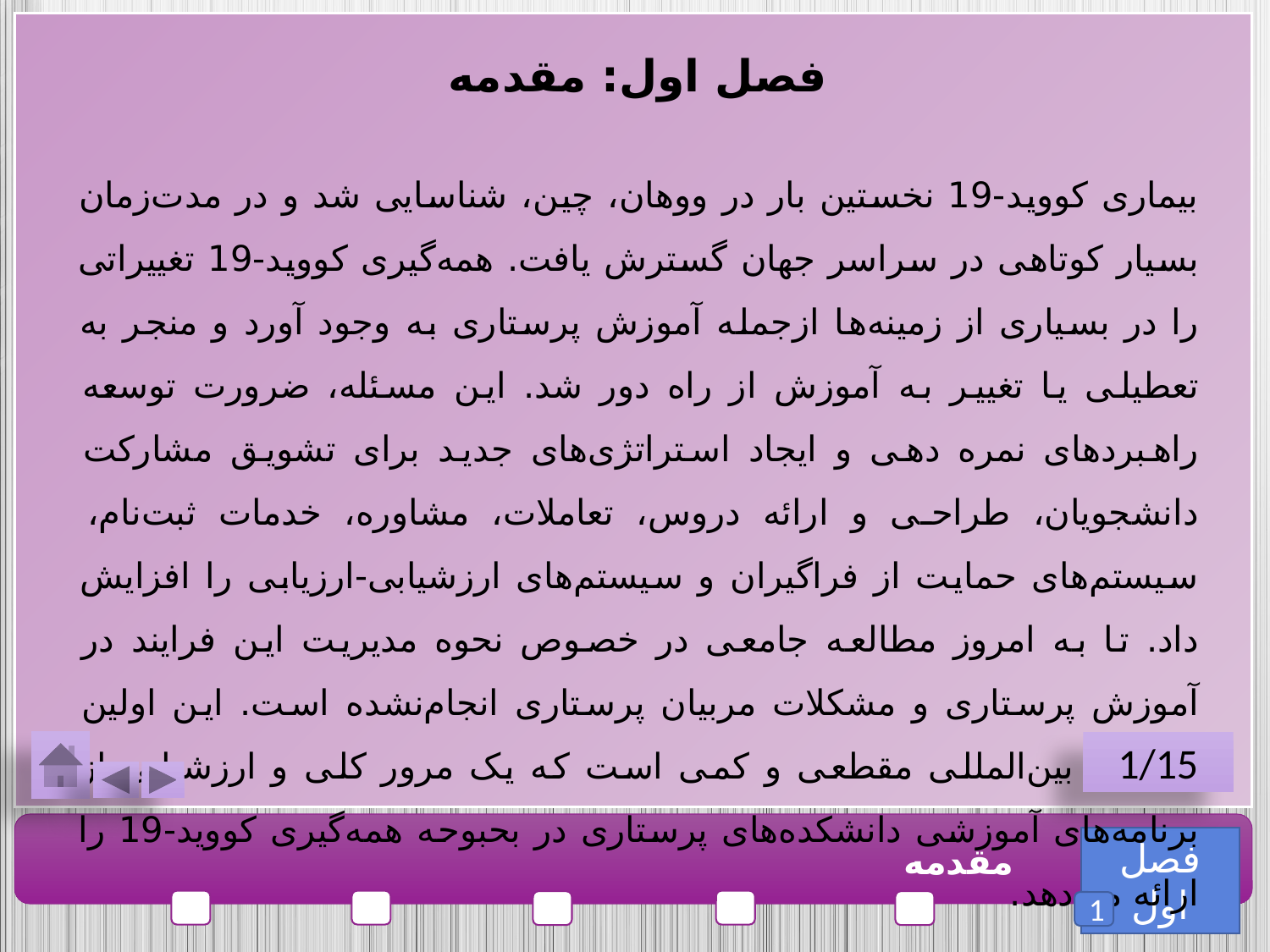

فصل اول: مقدمه

بیماری کووید-19 نخستین بار در ووهان، چین، شناسایی شد و در مدت‌زمان بسیار کوتاهی در سراسر جهان گسترش یافت. همه‌گیری کووید-19 تغییراتی را در بسیاری از زمینه‌ها ازجمله آموزش پرستاری به وجود آورد و منجر به تعطیلی یا تغییر به آموزش از راه دور شد. این مسئله، ضرورت توسعه راهبردهای نمره دهی و ایجاد استراتژی‌های جدید برای تشویق مشارکت دانشجویان، طراحی و ارائه دروس، تعاملات، مشاوره، خدمات ثبت‌نام، سیستم‌های حمایت از فراگیران و سیستم‌های ارزشیابی-ارزیابی را افزایش داد. تا به امروز مطالعه جامعی در خصوص نحوه مدیریت این فرایند در آموزش پرستاری و مشکلات مربیان پرستاری انجام‌نشده است. این اولین مطالعه بین‌المللی مقطعی و کمی است که یک مرور کلی و ارزشیابی از برنامه‌های آموزشی دانشکده‌های پرستاری در بحبوحه همه‌گیری کووید-19 را ارائه می‌دهد.

1/15

فصل اول
مقدمه

1